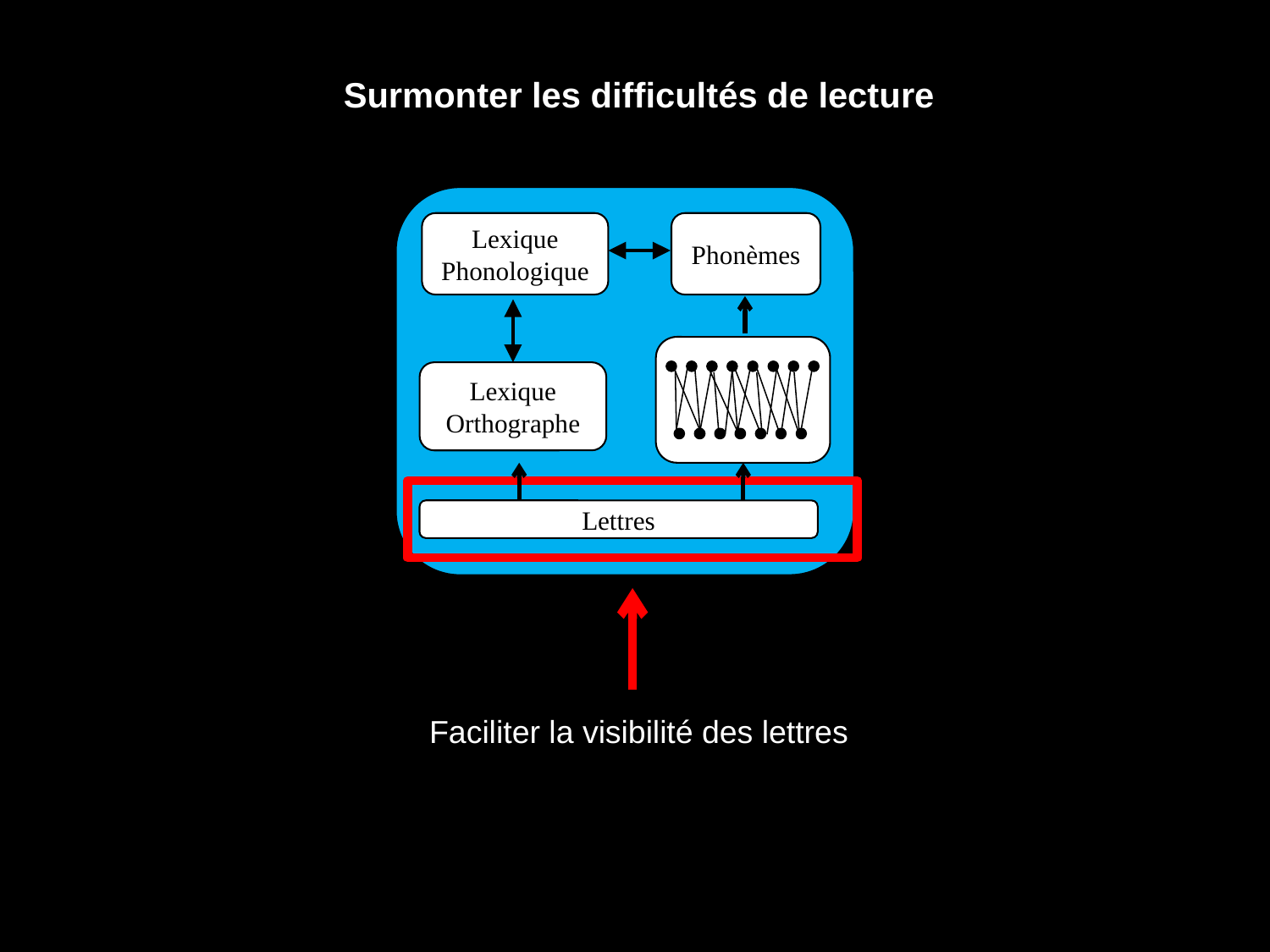

Surmonter les difficultés de lecture

Lexique
Phonologique
Phonèmes

Lexique
Orthographe

Lettres
Faciliter la visibilité des lettres